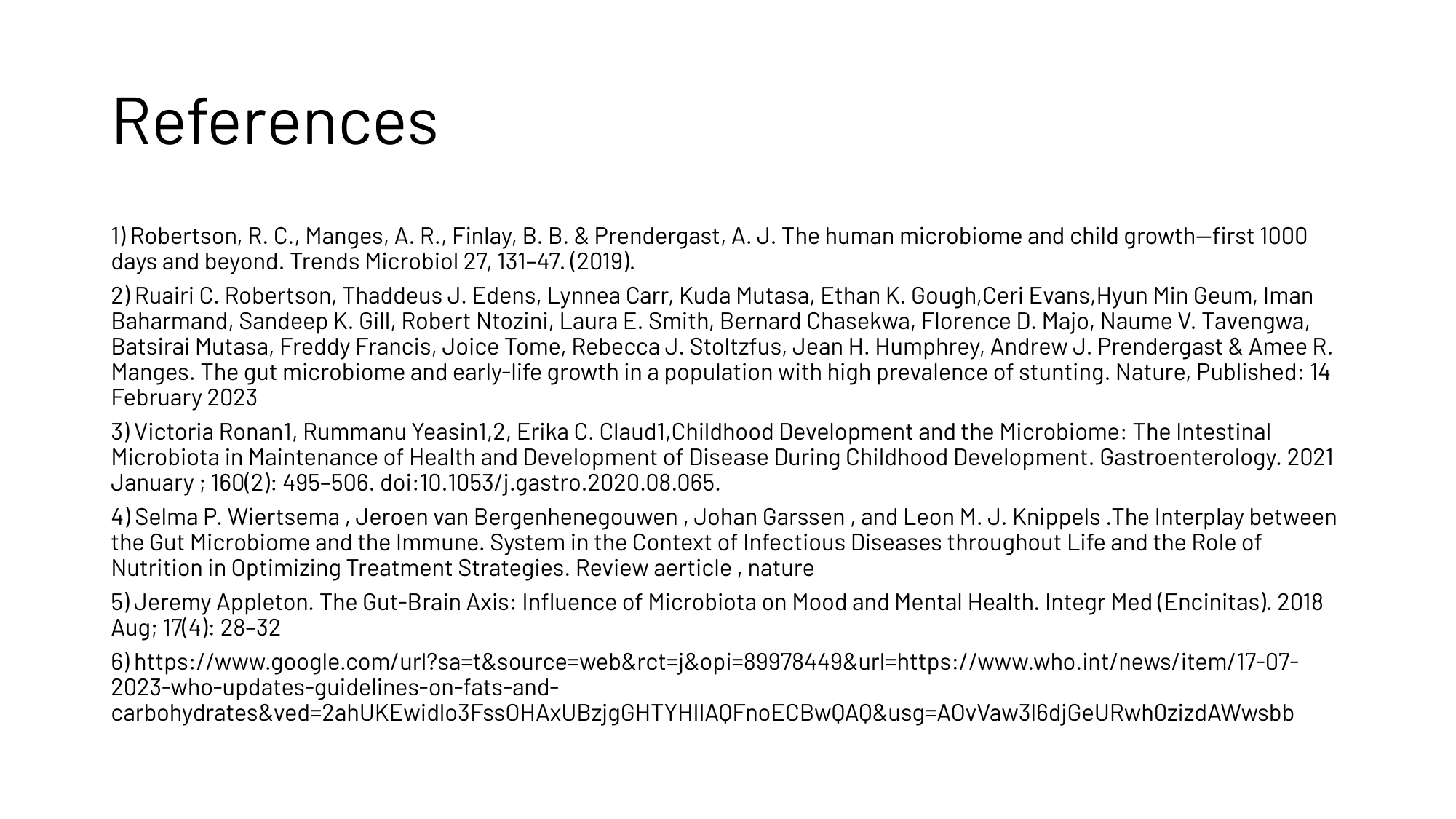

# References
1) Robertson, R. C., Manges, A. R., Finlay, B. B. & Prendergast, A. J. The human microbiome and child growth—first 1000 days and beyond. Trends Microbiol 27, 131–47. (2019).
2) Ruairi C. Robertson, Thaddeus J. Edens, Lynnea Carr, Kuda Mutasa, Ethan K. Gough,Ceri Evans,Hyun Min Geum, Iman Baharmand, Sandeep K. Gill, Robert Ntozini, Laura E. Smith, Bernard Chasekwa, Florence D. Majo, Naume V. Tavengwa, Batsirai Mutasa, Freddy Francis, Joice Tome, Rebecca J. Stoltzfus, Jean H. Humphrey, Andrew J. Prendergast & Amee R. Manges. The gut microbiome and early-life growth in a population with high prevalence of stunting. Nature, Published: 14 February 2023
3) Victoria Ronan1, Rummanu Yeasin1,2, Erika C. Claud1,Childhood Development and the Microbiome: The Intestinal Microbiota in Maintenance of Health and Development of Disease During Childhood Development. Gastroenterology. 2021 January ; 160(2): 495–506. doi:10.1053/j.gastro.2020.08.065.
4) Selma P. Wiertsema , Jeroen van Bergenhenegouwen , Johan Garssen , and Leon M. J. Knippels .The Interplay between the Gut Microbiome and the Immune. System in the Context of Infectious Diseases throughout Life and the Role of Nutrition in Optimizing Treatment Strategies. Review aerticle , nature
5) Jeremy Appleton. The Gut-Brain Axis: Influence of Microbiota on Mood and Mental Health. Integr Med (Encinitas). 2018 Aug; 17(4): 28–32
6) https://www.google.com/url?sa=t&source=web&rct=j&opi=89978449&url=https://www.who.int/news/item/17-07-2023-who-updates-guidelines-on-fats-and-carbohydrates&ved=2ahUKEwidlo3FssOHAxUBzjgGHTYHIlAQFnoECBwQAQ&usg=AOvVaw3l6djGeURwh0zizdAWwsbb